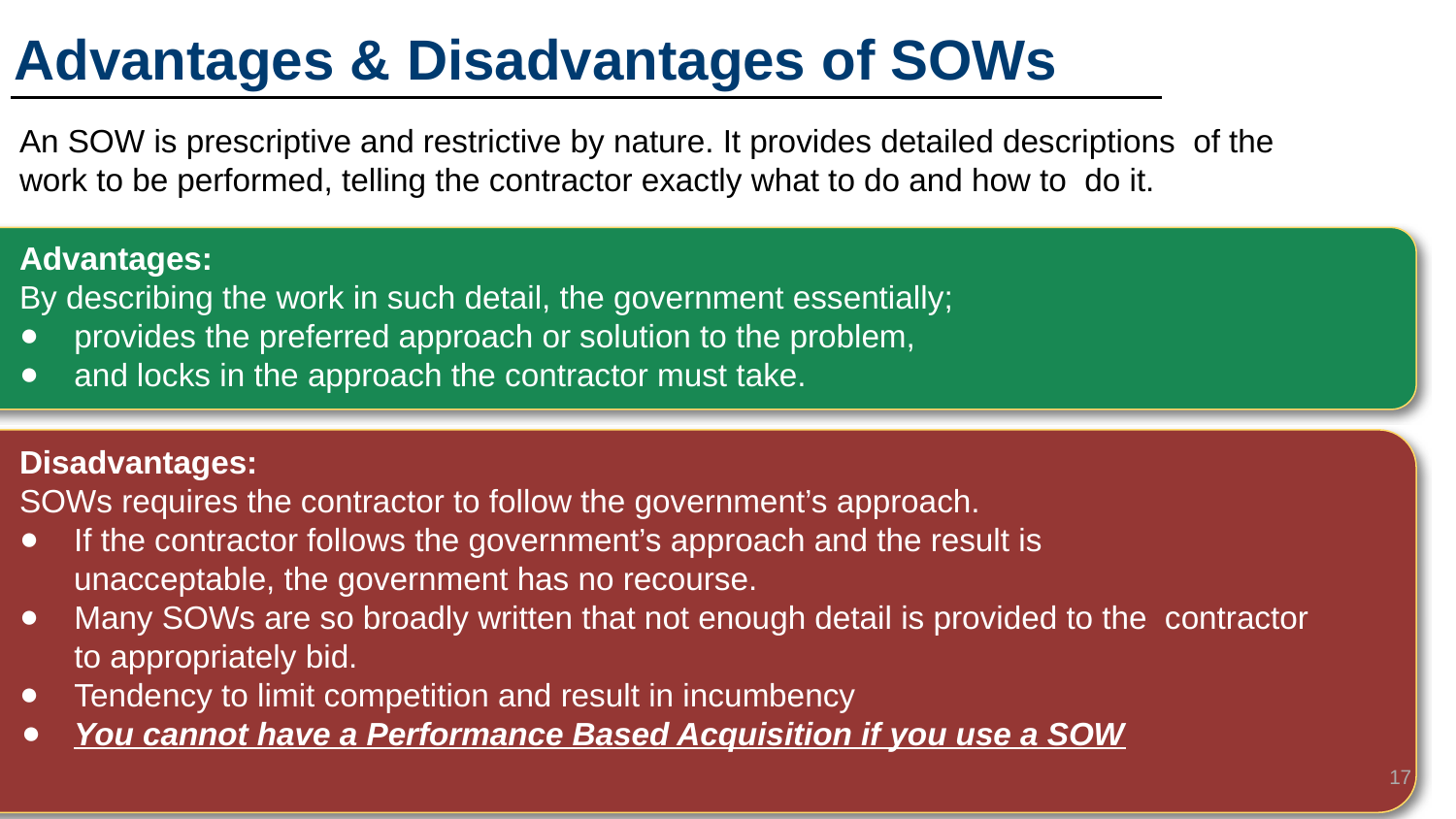

# Advantages & Disadvantages of SOWs
An SOW is prescriptive and restrictive by nature. It provides detailed descriptions  of the work to be performed, telling the contractor exactly what to do and how to  do it.

Advantages:
By describing the work in such detail, the government essentially;
provides the preferred approach or solution to the problem,
and locks in the approach the contractor must take.

Disadvantages:
SOWs requires the contractor to follow the government’s approach.
If the contractor follows the government’s approach and the result is  unacceptable, the government has no recourse.
Many SOWs are so broadly written that not enough detail is provided to the  contractor to appropriately bid.
Tendency to limit competition and result in incumbency
You cannot have a Performance Based Acquisition if you use a SOW

17